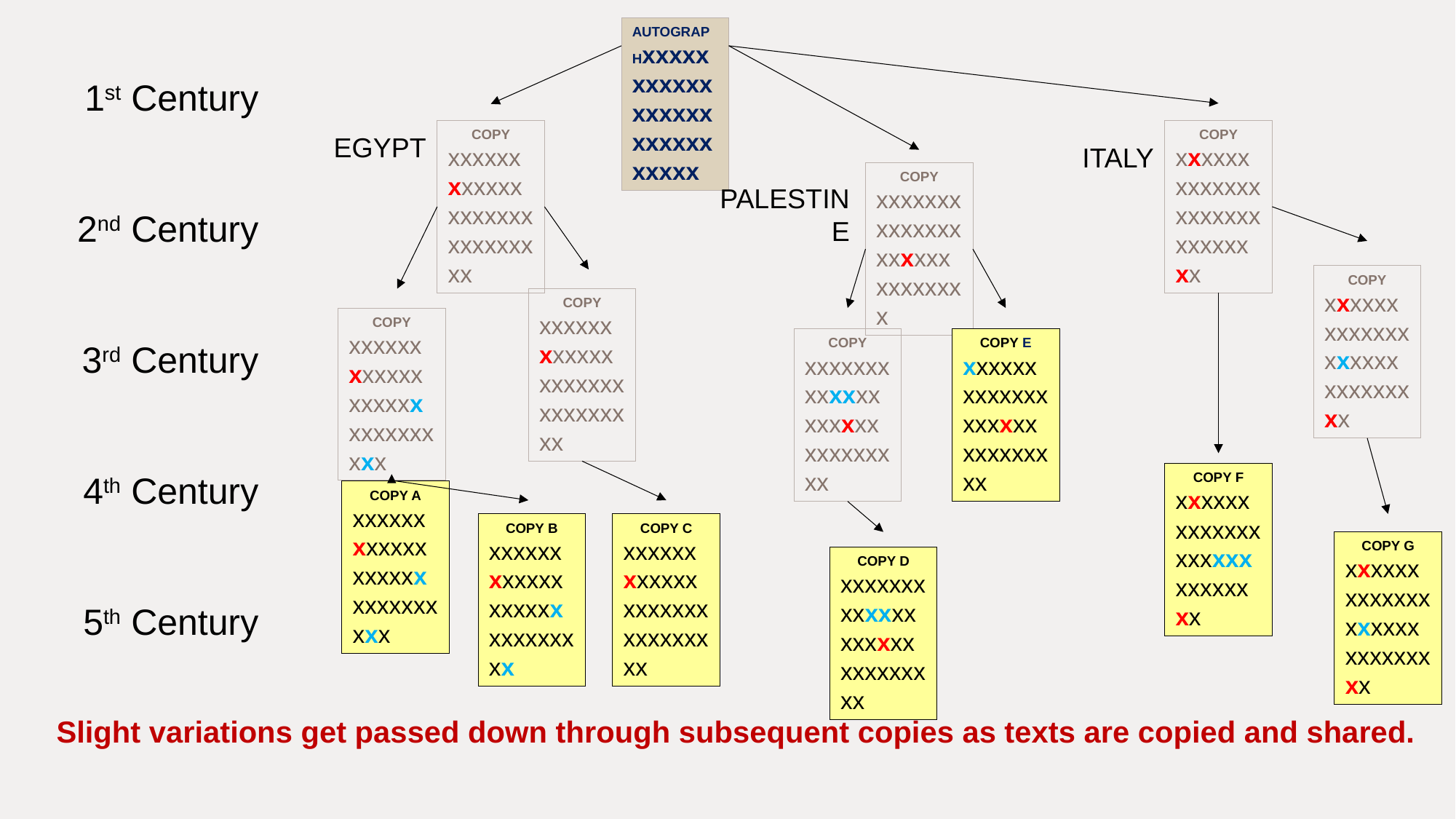

AUTOGRAPHxxxxxxxxxxxxxxxxxxxxxxxxxxxx
1st Century

2nd Century

3rd Century

4th Century

5th Century
COPY
xxxxxxxxxxxxxxxxxxxxxxxxxxxx
COPY
xxxxxxxxxxxxxxxxxxxxxxxxxxxx
EGYPT
ITALY
COPY
xxxxxxxxxxxxxxxxxxxxxxxxxxxx
PALESTINE
COPY
xxxxxxxxxxxxxxxxxxxxxxxxxxxx
COPY
xxxxxxxxxxxxxxxxxxxxxxxxxxxx
COPY
xxxxxxxxxxxxxxxxxxxxxxxxxxxx
COPY
xxxxxxxxxxxxxxxxxxxxxxxxxxxx
COPY E
xxxxxxxxxxxxxxxxxxxxxxxxxxxx
COPY F
xxxxxxxxxxxxxxxxxxxxxxxxxxx
COPY A
xxxxxxxxxxxxxxxxxxxxxxxxxxxx
COPY B
xxxxxxxxxxxxxxxxxxxxxxxxxxx
COPY C
xxxxxxxxxxxxxxxxxxxxxxxxxxxx
COPY G
xxxxxxxxxxxxxxxxxxxxxxxxxxxx
COPY D
xxxxxxxxxxxxxxxxxxxxxxxxxxxx
Slight variations get passed down through subsequent copies as texts are copied and shared.